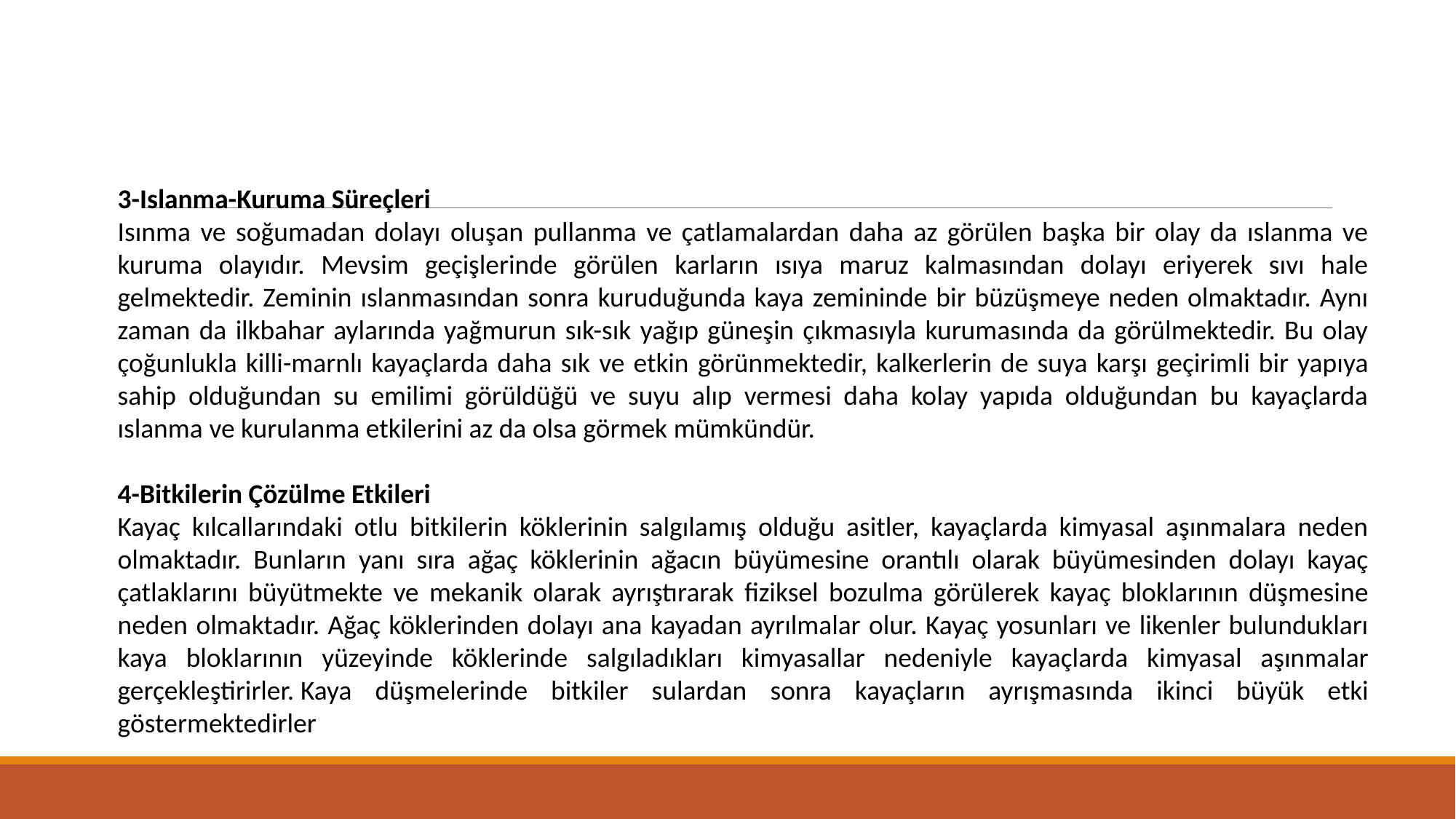

3-Islanma-Kuruma Süreçleri
Isınma ve soğumadan dolayı oluşan pullanma ve çatlamalardan daha az görülen başka bir olay da ıslanma ve kuruma olayıdır. Mevsim geçişlerinde görülen karların ısıya maruz kalmasından dolayı eriyerek sıvı hale gelmektedir. Zeminin ıslanmasından sonra kuruduğunda kaya zemininde bir büzüşmeye neden olmaktadır. Aynı zaman da ilkbahar aylarında yağmurun sık-sık yağıp güneşin çıkmasıyla kurumasında da görülmektedir. Bu olay çoğunlukla killi-marnlı kayaçlarda daha sık ve etkin görünmektedir, kalkerlerin de suya karşı geçirimli bir yapıya sahip olduğundan su emilimi görüldüğü ve suyu alıp vermesi daha kolay yapıda olduğundan bu kayaçlarda ıslanma ve kurulanma etkilerini az da olsa görmek mümkündür.

4-Bitkilerin Çözülme Etkileri
Kayaç kılcallarındaki otlu bitkilerin köklerinin salgılamış olduğu asitler, kayaçlarda kimyasal aşınmalara neden olmaktadır. Bunların yanı sıra ağaç köklerinin ağacın büyümesine orantılı olarak büyümesinden dolayı kayaç çatlaklarını büyütmekte ve mekanik olarak ayrıştırarak fiziksel bozulma görülerek kayaç bloklarının düşmesine neden olmaktadır. Ağaç köklerinden dolayı ana kayadan ayrılmalar olur. Kayaç yosunları ve likenler bulundukları kaya bloklarının yüzeyinde köklerinde salgıladıkları kimyasallar nedeniyle kayaçlarda kimyasal aşınmalar gerçekleştirirler. Kaya düşmelerinde bitkiler sulardan sonra kayaçların ayrışmasında ikinci büyük etki göstermektedirler